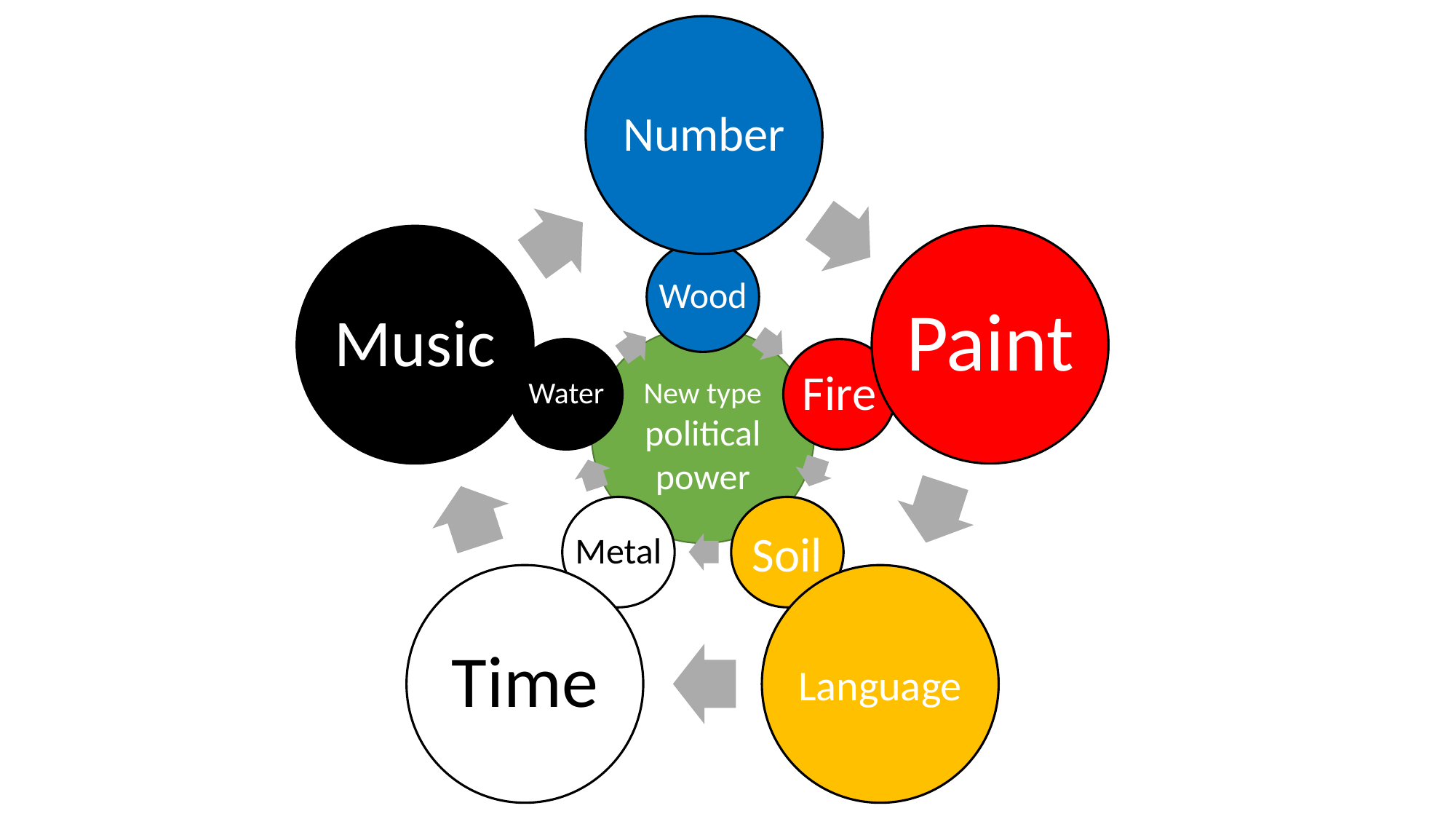

Number

Music
Paint

Time
Language

Wood

Water
Fire

Metal
Soil

New type political power